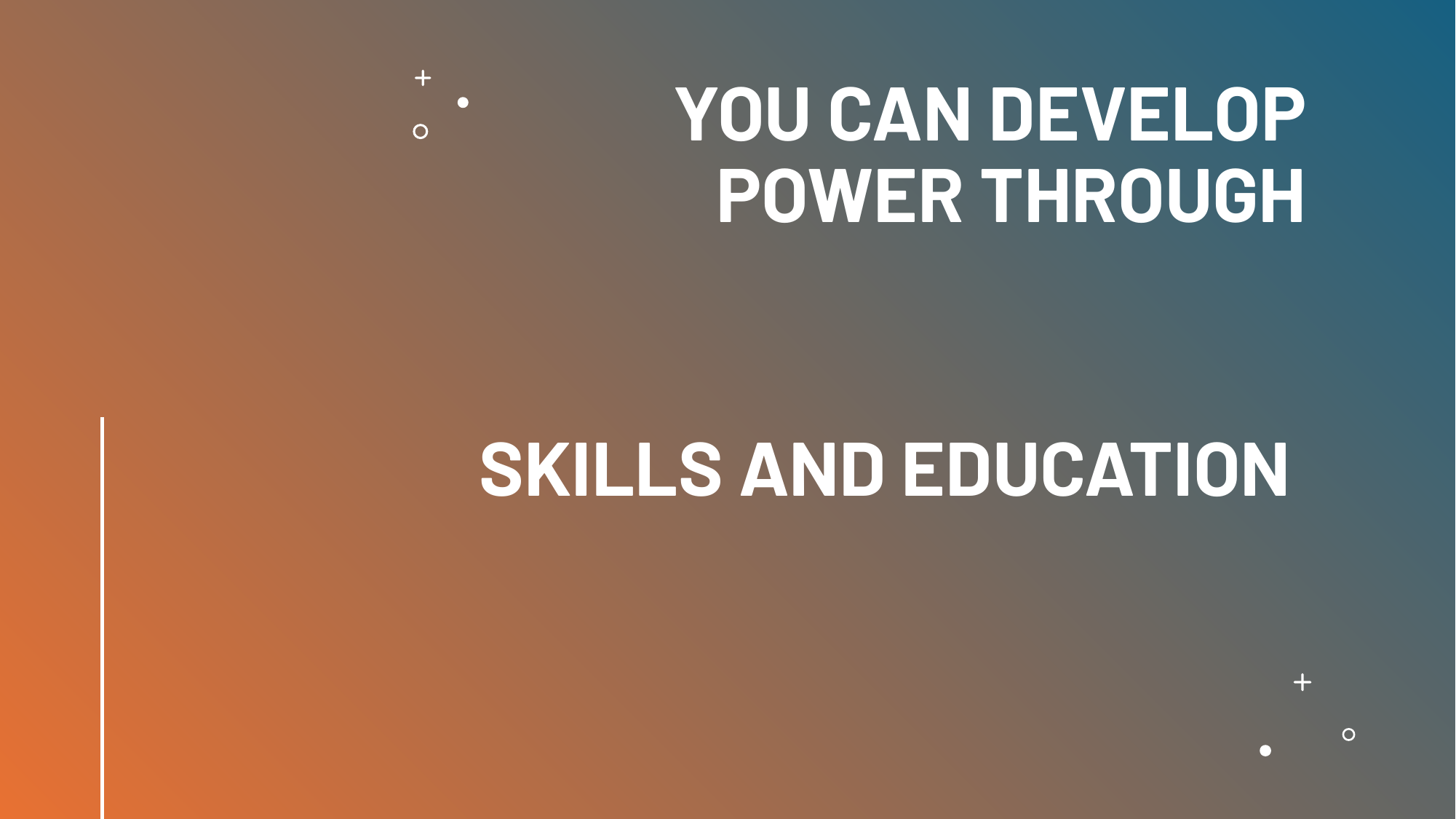

YOU CAN DEVELOP POWER THROUGH

SKILLS AND EDUCATION